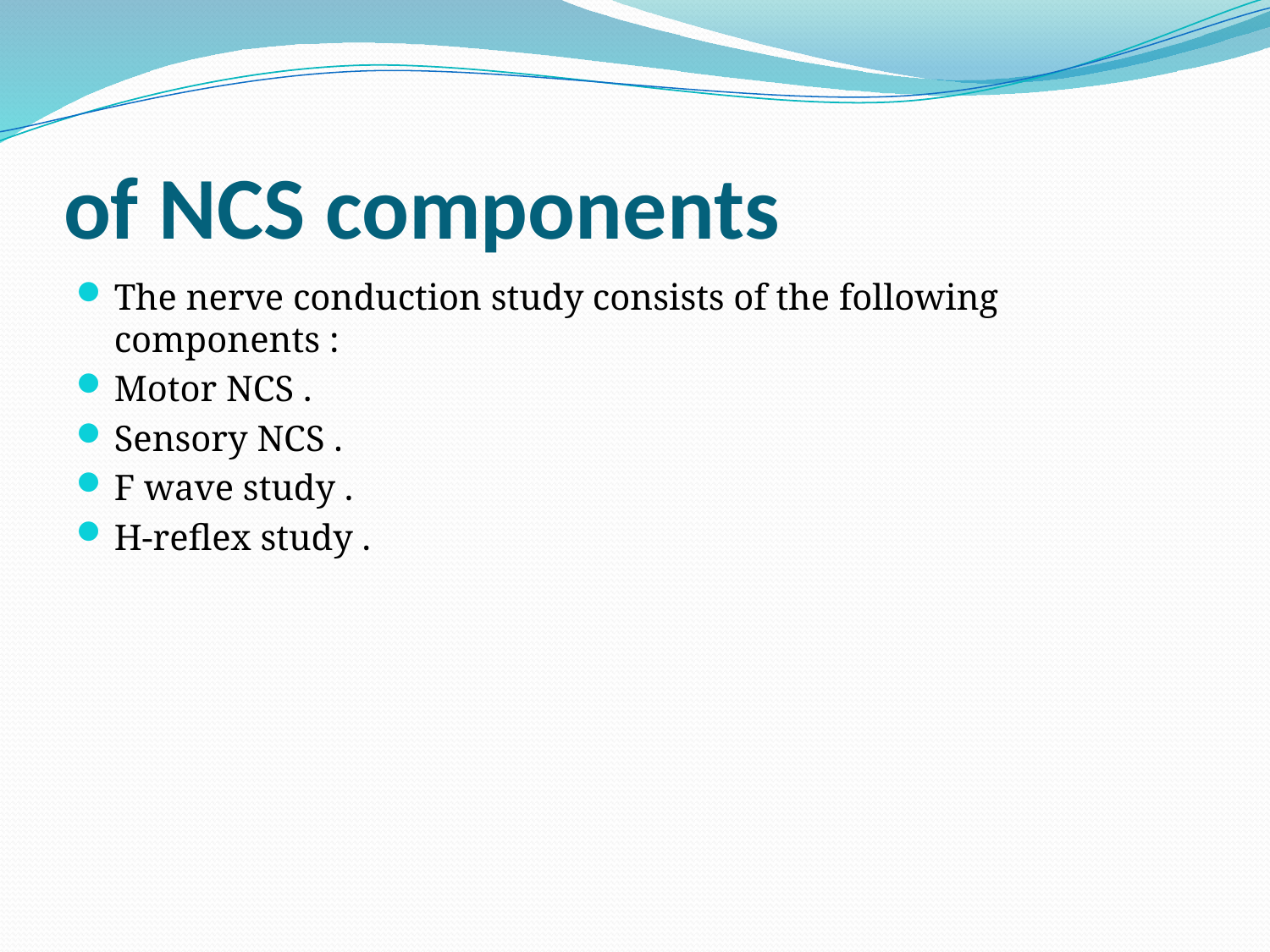

# of NCS components
The nerve conduction study consists of the following components :
Motor NCS .
Sensory NCS .
F wave study .
H-reflex study .